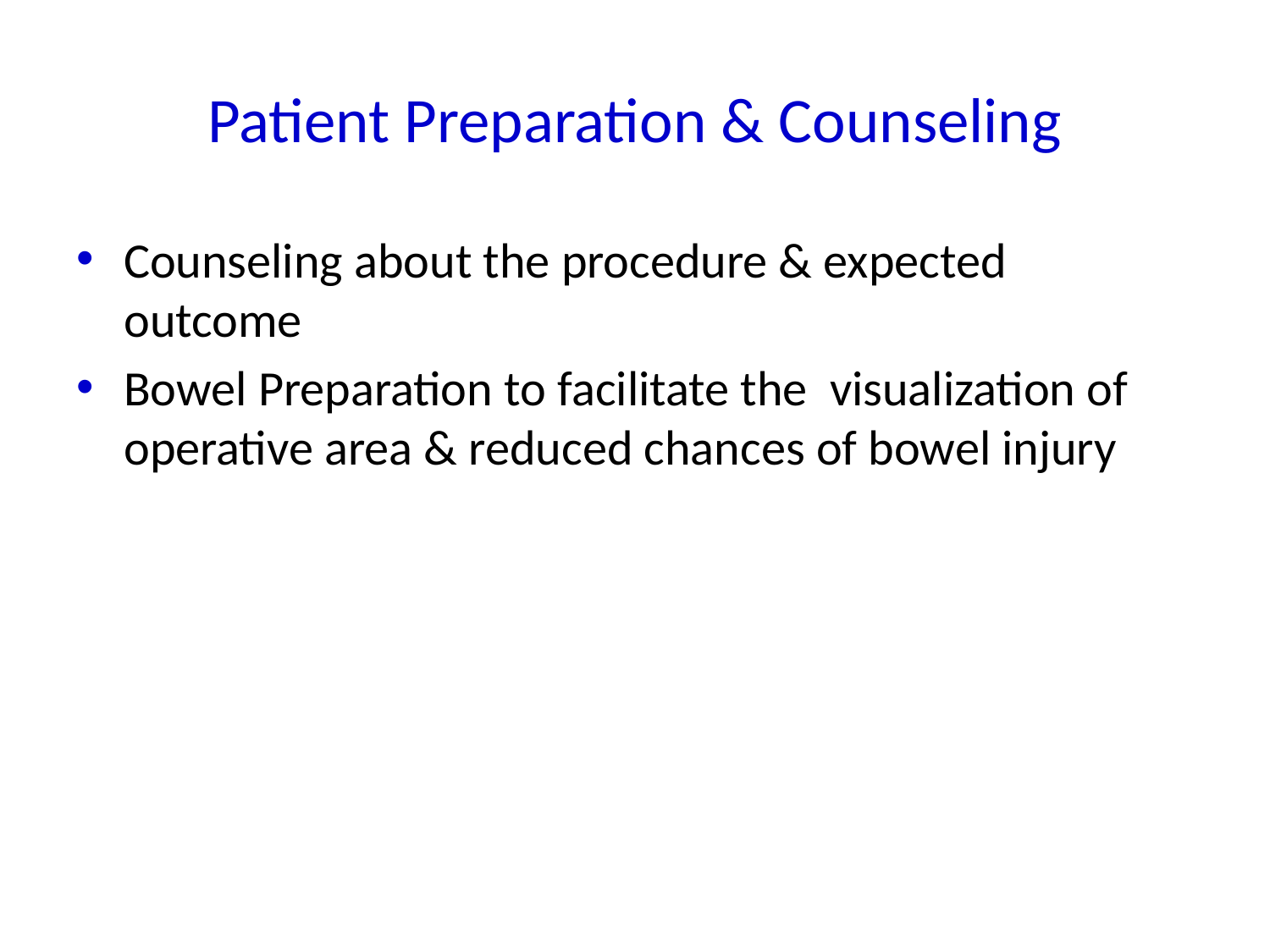

# Patient Preparation & Counseling
Counseling about the procedure & expected outcome
Bowel Preparation to facilitate the  visualization of operative area & reduced chances of bowel injury